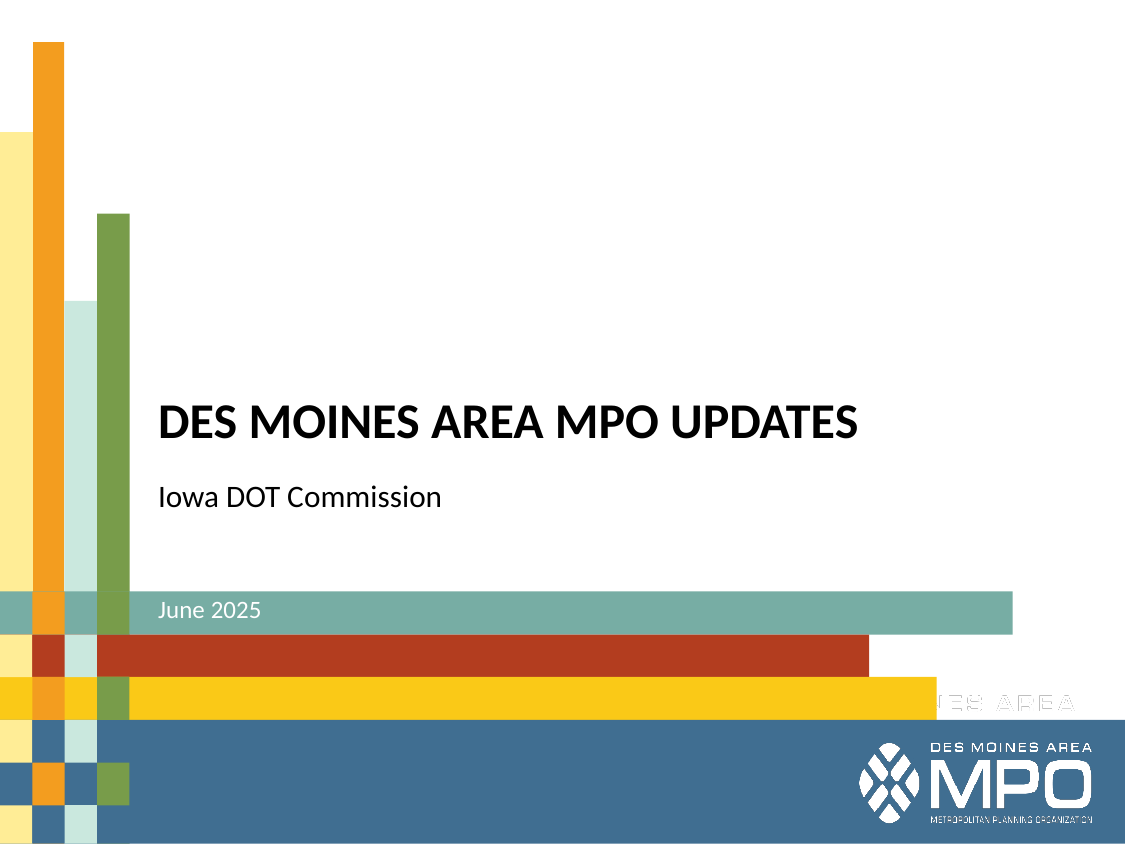

# Des Moines Area MPO UPdates
Iowa DOT Commission
June 2025